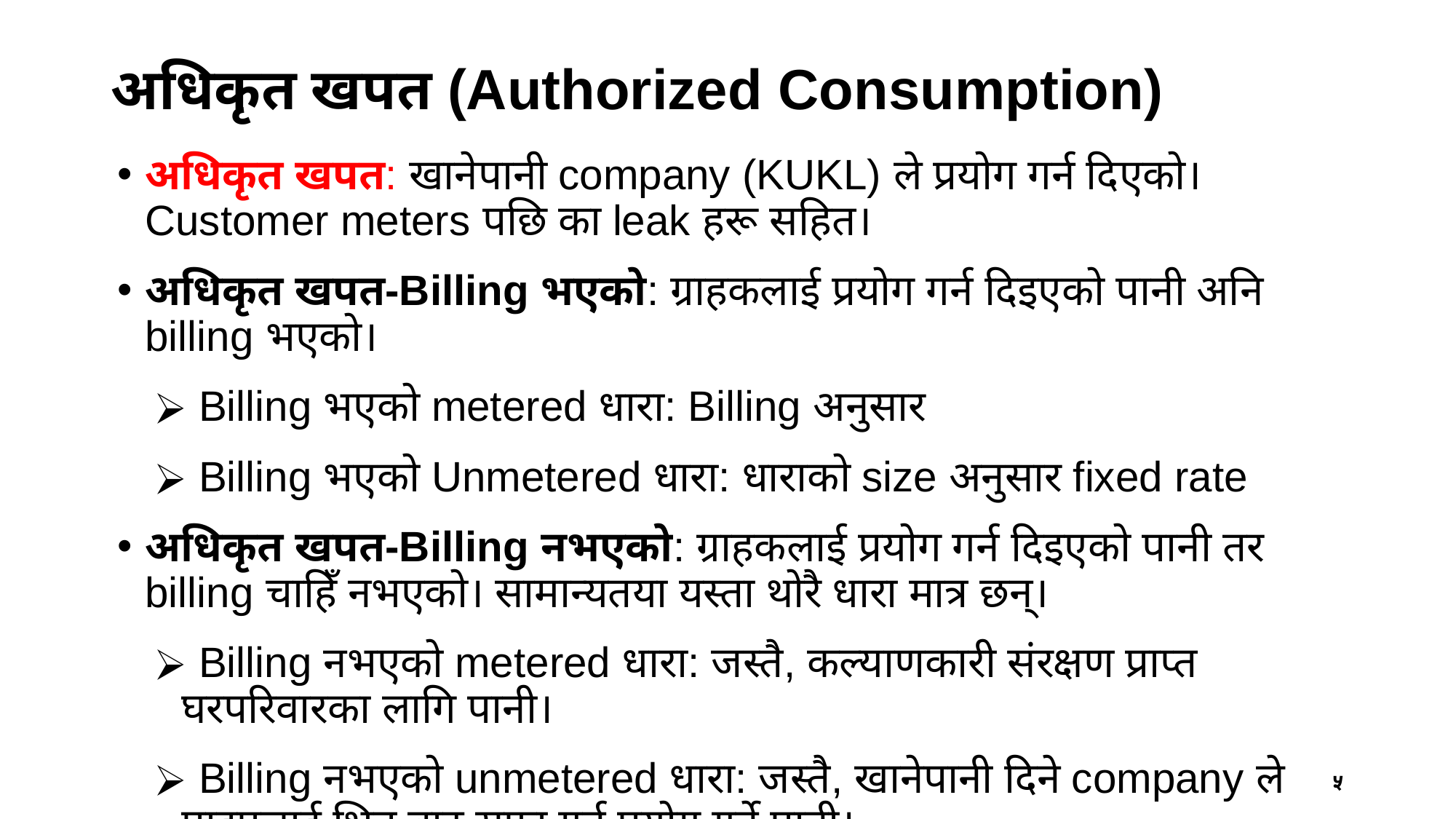

# अधिकृत खपत (Authorized Consumption)
अधिकृत खपत: खानेपानी company (KUKL) ले प्रयोग गर्न दिएको। Customer meters पछि का leak हरू सहित।
अधिकृत खपत-Billing भएको: ग्राहकलाई प्रयोग गर्न दिइएको पानी अनि billing भएको।
 Billing भएको metered धारा: Billing अनुसार
 Billing भएको Unmetered धारा: धाराको size अनुसार fixed rate
अधिकृत खपत-Billing नभएको: ग्राहकलाई प्रयोग गर्न दिइएको पानी तर billing चाहिँ नभएको। सामान्यतया यस्ता थोरै धारा मात्र छन्।
 Billing नभएको metered धारा: जस्तै, कल्याणकारी संरक्षण प्राप्त घरपरिवारका लागि पानी।
 Billing नभएको unmetered धारा: जस्तै, खानेपानी दिने company ले पाइपलाई भित्र बाट सफा गर्न प्रयोग गर्ने पानी।
५